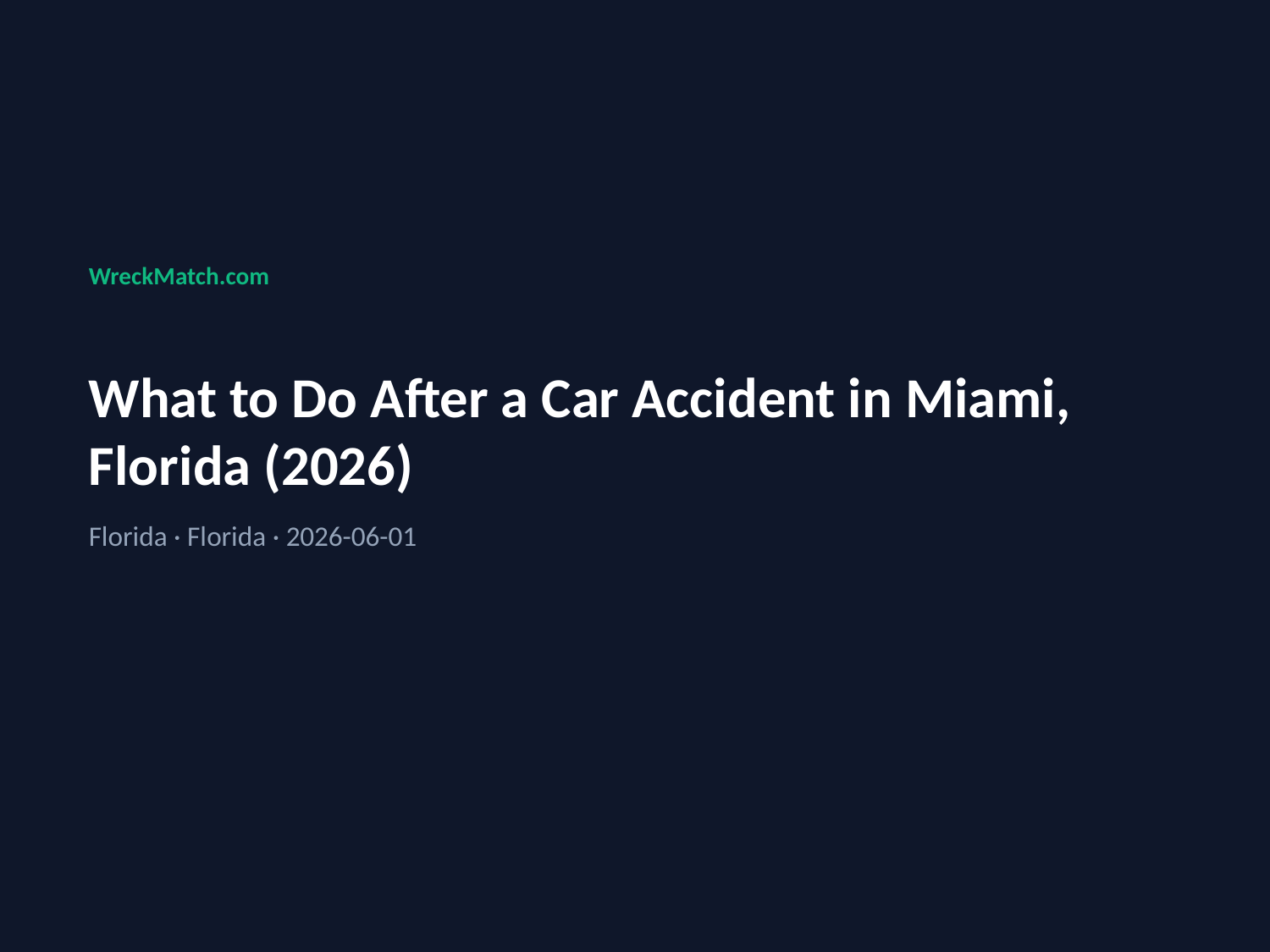

WreckMatch.com
What to Do After a Car Accident in Miami, Florida (2026)
Florida · Florida · 2026-06-01